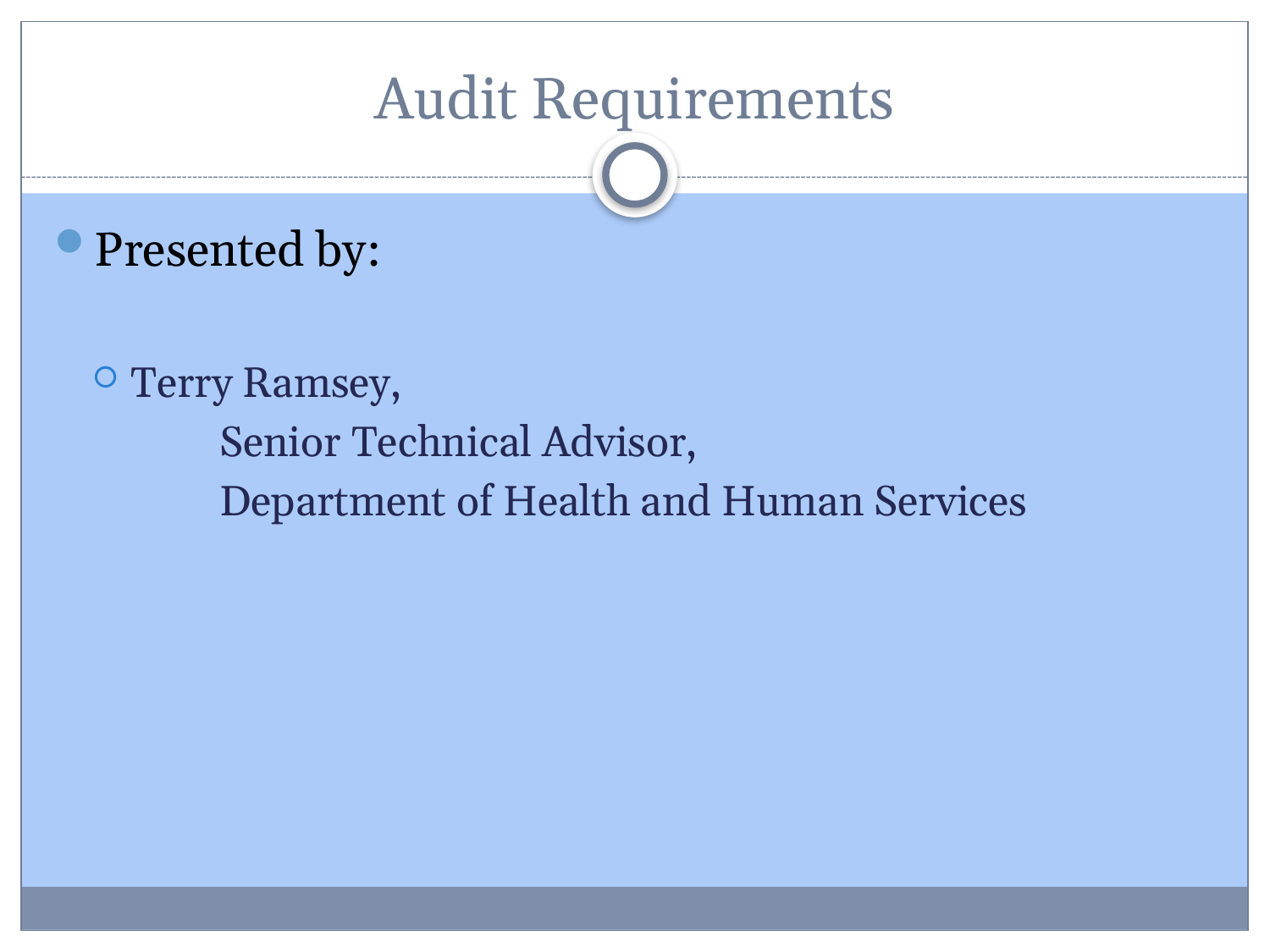

# Audit Requirements
Presented by:

Terry Ramsey,
	Senior Technical Advisor,
	Department of Health and Human Services